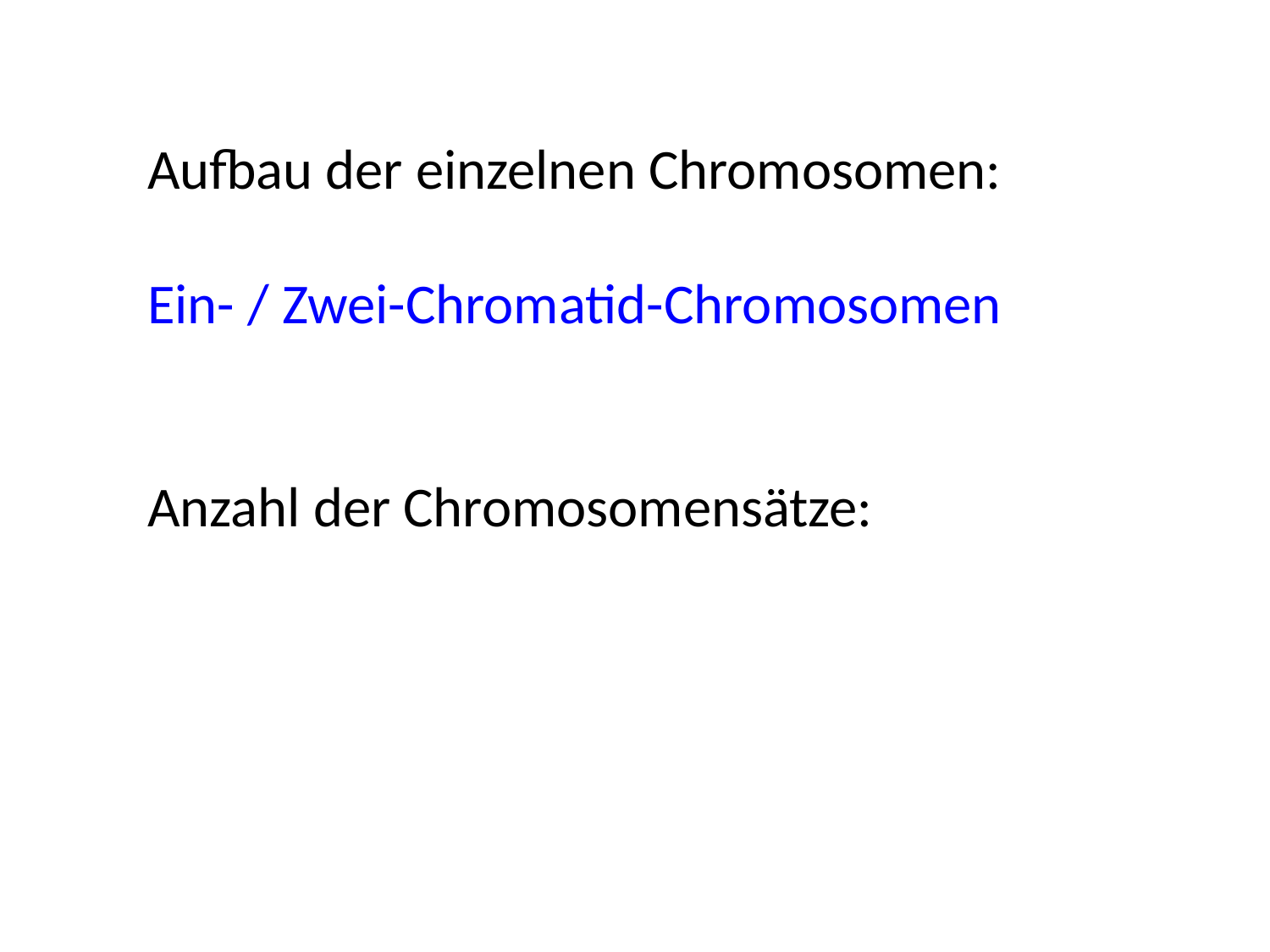

Aufbau der einzelnen Chromosomen:

Ein- / Zwei-Chromatid-Chromosomen

Anzahl der Chromosomensätze: